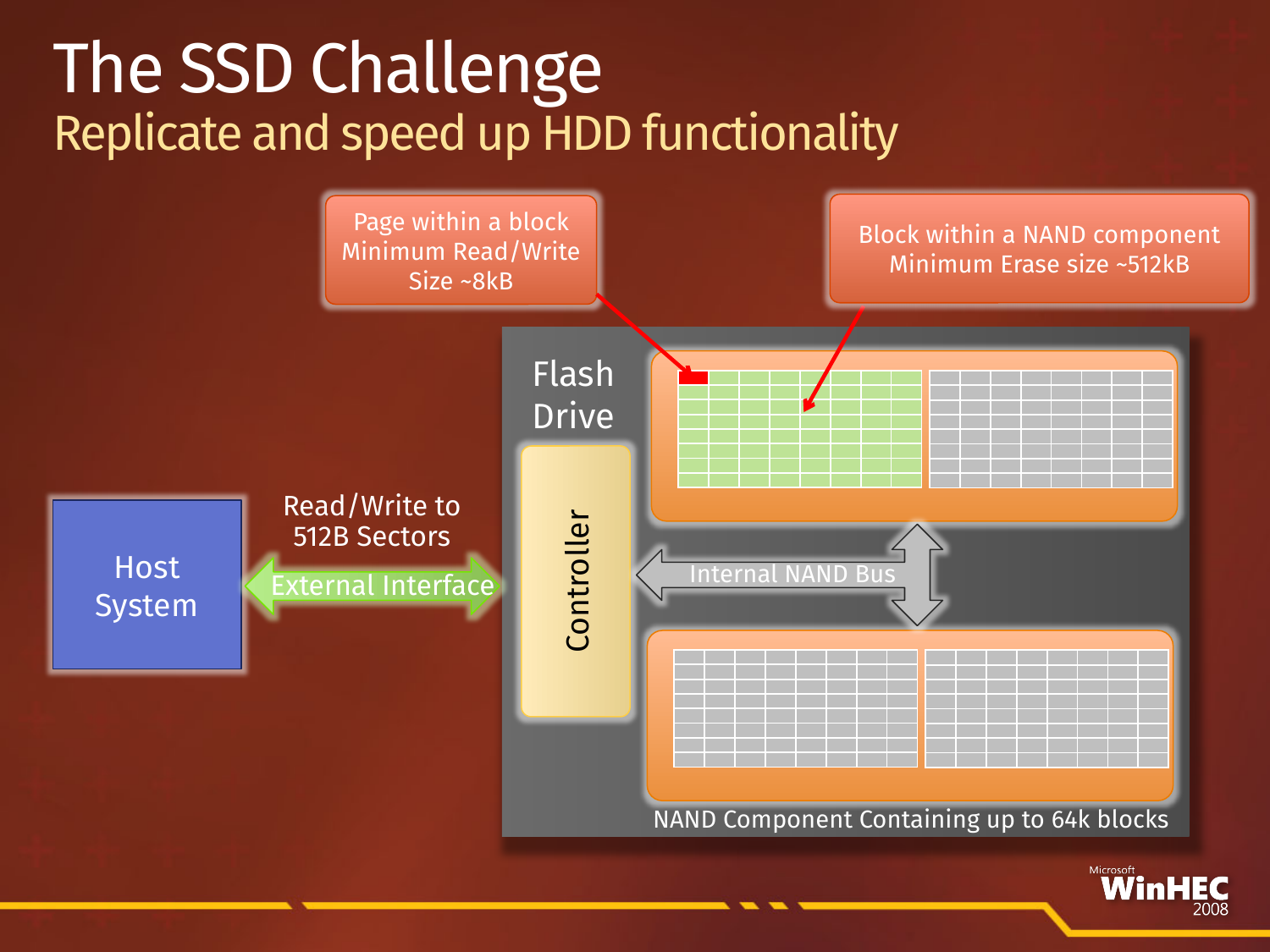

# The SSD Challenge Replicate and speed up HDD functionality
Block within a NAND component Minimum Erase size ~512kB
Page within a block
Minimum Read/Write Size ~8kB

Flash
Drive

|  |  |  |  |  |  |  |  |
| --- | --- | --- | --- | --- | --- | --- | --- |
|  |  |  |  |  |  |  |  |
|  |  |  |  |  |  |  |  |
|  |  |  |  |  |  |  |  |
|  |  |  |  |  |  |  |  |
|  |  |  |  |  |  |  |  |
|  |  |  |  |  |  |  |  |
|  |  |  |  |  |  |  |  |
|  |  |  |  |  |  |  |  |
| --- | --- | --- | --- | --- | --- | --- | --- |
|  |  |  |  |  |  |  |  |
|  |  |  |  |  |  |  |  |
|  |  |  |  |  |  |  |  |
|  |  |  |  |  |  |  |  |
|  |  |  |  |  |  |  |  |
|  |  |  |  |  |  |  |  |
|  |  |  |  |  |  |  |  |
Read/Write to
512B Sectors
Host
System

Internal NAND Bus
Controller

External Interface

|  |  |  |  |  |  |  |  |
| --- | --- | --- | --- | --- | --- | --- | --- |
|  |  |  |  |  |  |  |  |
|  |  |  |  |  |  |  |  |
|  |  |  |  |  |  |  |  |
|  |  |  |  |  |  |  |  |
|  |  |  |  |  |  |  |  |
|  |  |  |  |  |  |  |  |
|  |  |  |  |  |  |  |  |
|  |  |  |  |  |  |  |  |
| --- | --- | --- | --- | --- | --- | --- | --- |
|  |  |  |  |  |  |  |  |
|  |  |  |  |  |  |  |  |
|  |  |  |  |  |  |  |  |
|  |  |  |  |  |  |  |  |
|  |  |  |  |  |  |  |  |
|  |  |  |  |  |  |  |  |
|  |  |  |  |  |  |  |  |
NAND Component Containing up to 64k blocks